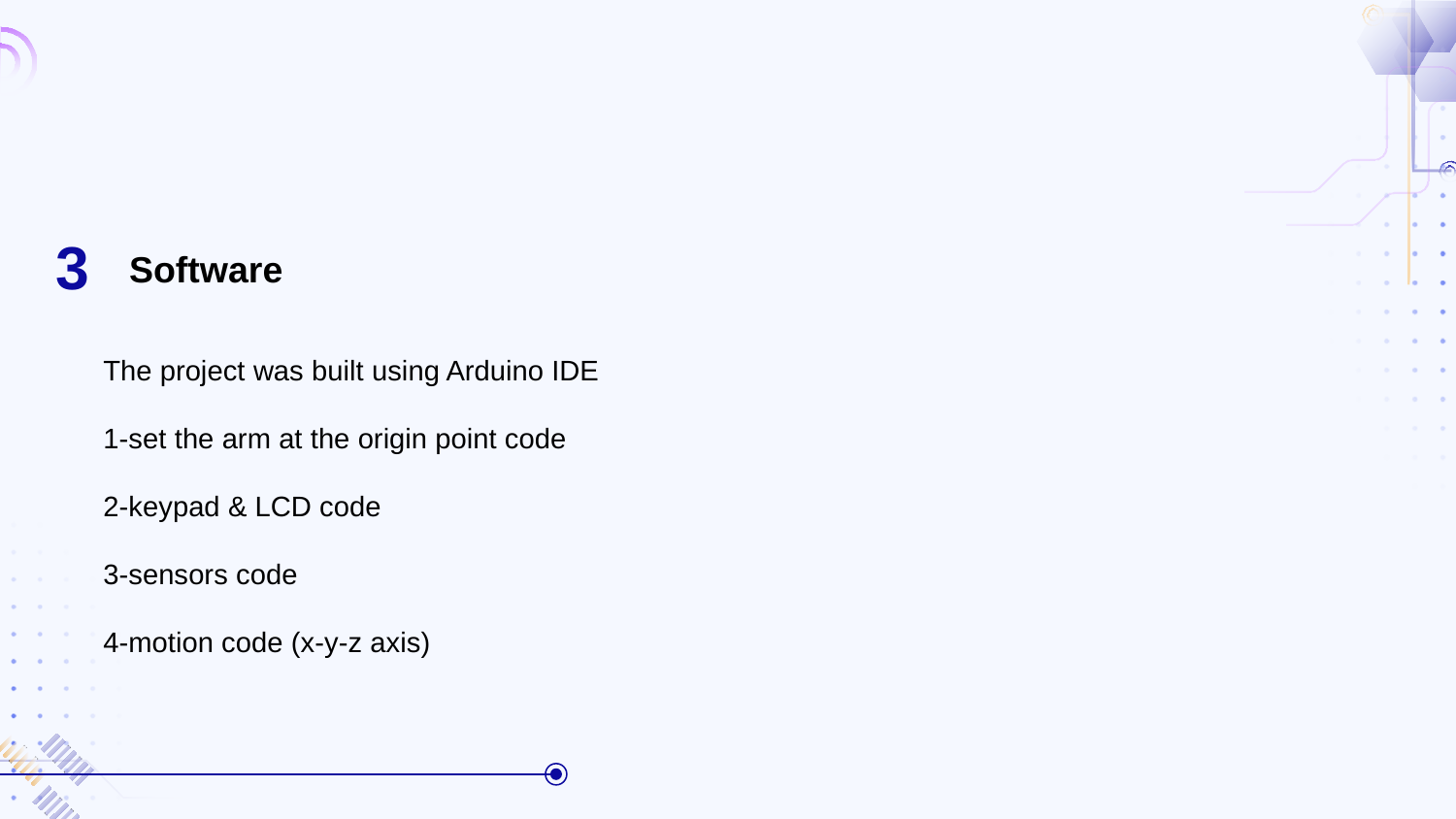

3
Software
The project was built using Arduino IDE

1-set the arm at the origin point code

2-keypad & LCD code

3-sensors code

4-motion code (x-y-z axis)